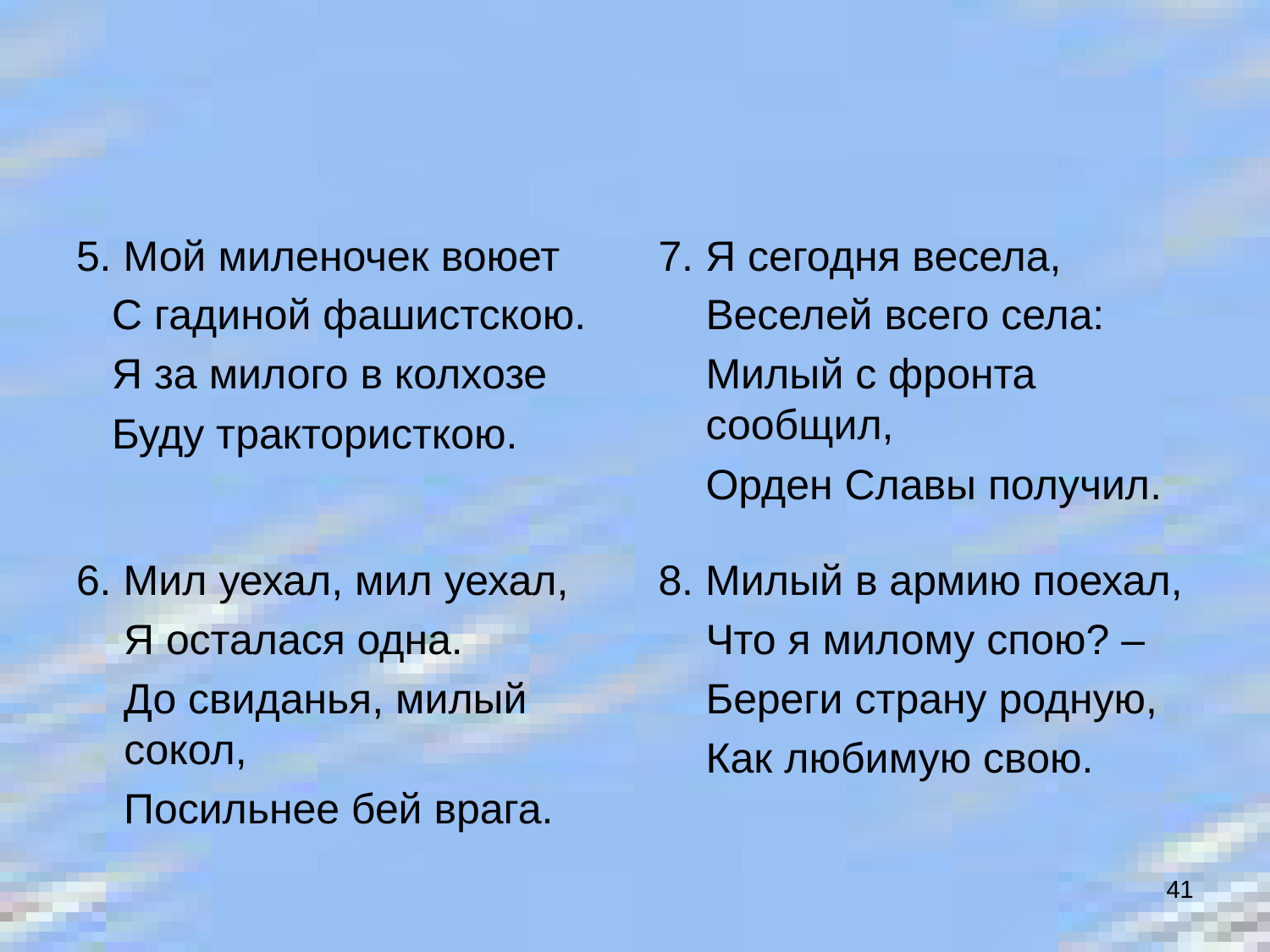

#
5. Мой миленочек воюет
   С гадиной фашистскою.
   Я за милого в колхозе
   Буду трактористкою.
7. Я сегодня весела,
    Веселей всего села:
    Милый с фронта сообщил,
    Орден Славы получил.
6. Мил уехал, мил уехал,
    Я осталася одна.
    До свиданья, милый сокол,
    Посильнее бей врага.
8. Милый в армию поехал,
    Что я милому спою? –
    Береги страну родную,
    Как любимую свою.
41